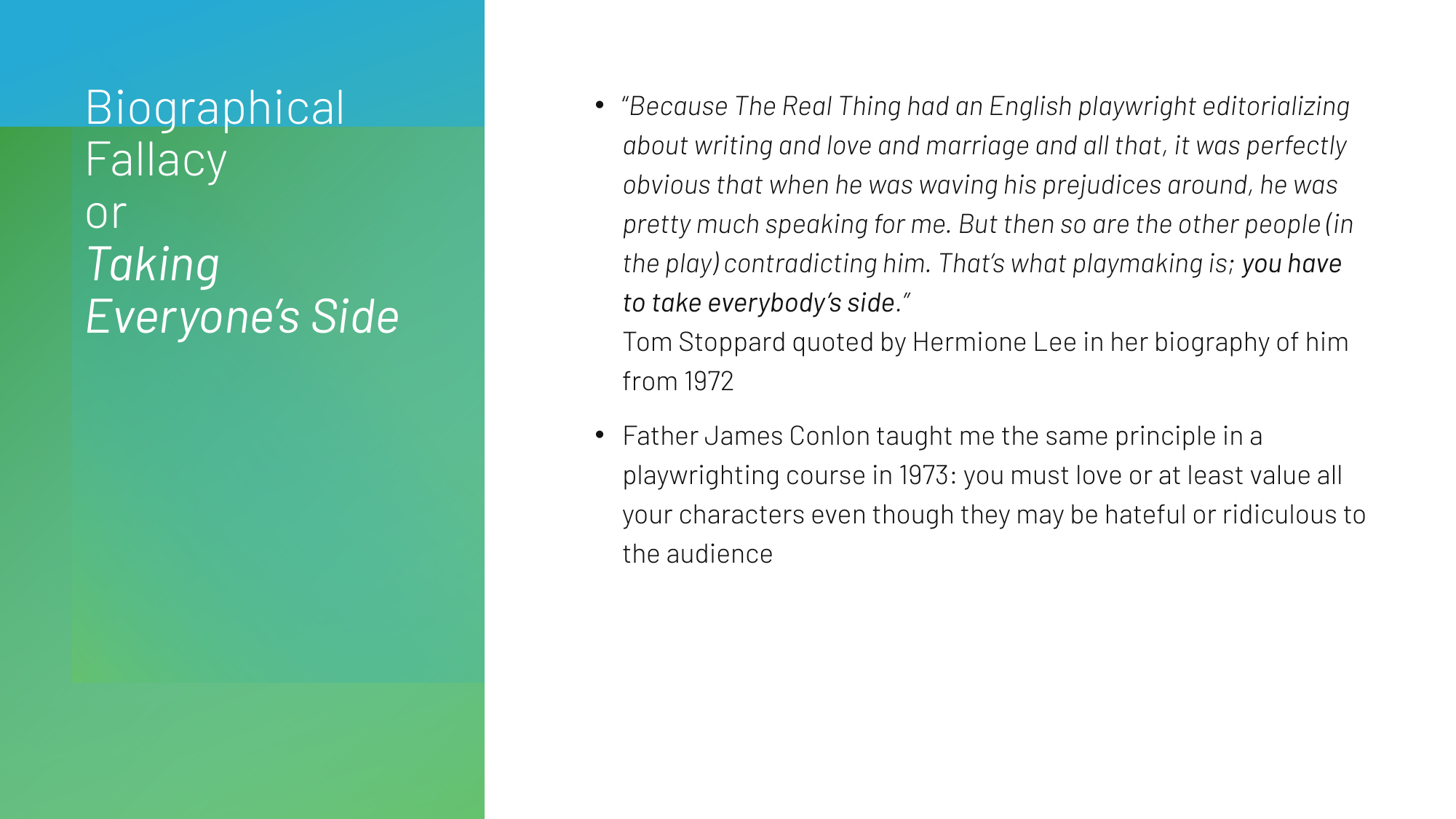

# Biographical Fallacy or Taking Everyone’s Side
“Because The Real Thing had an English playwright editorializing about writing and love and marriage and all that, it was perfectly obvious that when he was waving his prejudices around, he was pretty much speaking for me. But then so are the other people (in the play) contradicting him. That’s what playmaking is; you have to take everybody’s side.”
Tom Stoppard quoted by Hermione Lee in her biography of him from 1972
Father James Conlon taught me the same principle in a playwrighting course in 1973: you must love or at least value all your characters even though they may be hateful or ridiculous to the audience